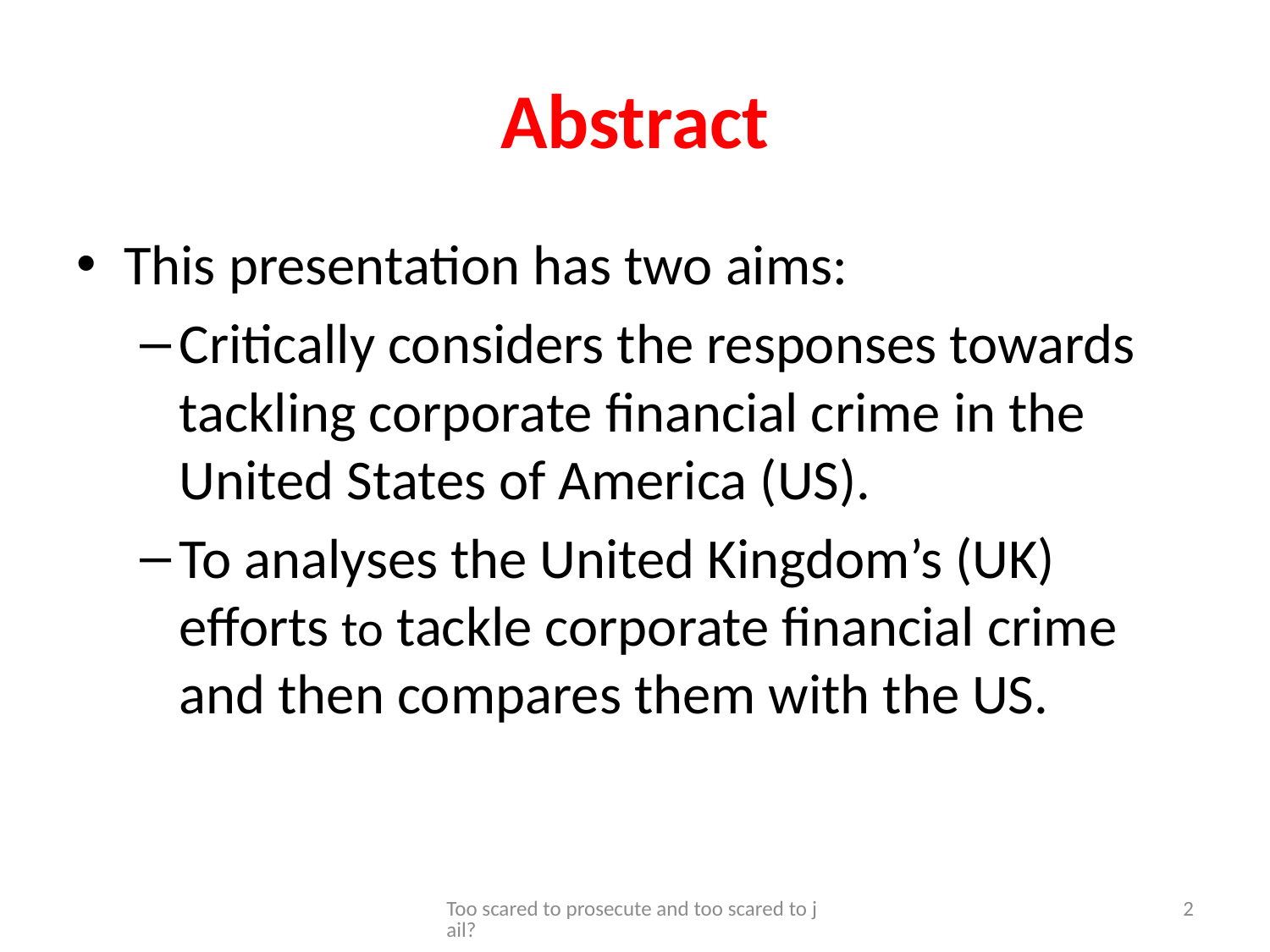

# Abstract
This presentation has two aims:
Critically considers the responses towards tackling corporate financial crime in the United States of America (US).
To analyses the United Kingdom’s (UK) efforts to tackle corporate financial crime and then compares them with the US.
Too scared to prosecute and too scared to jail?
2